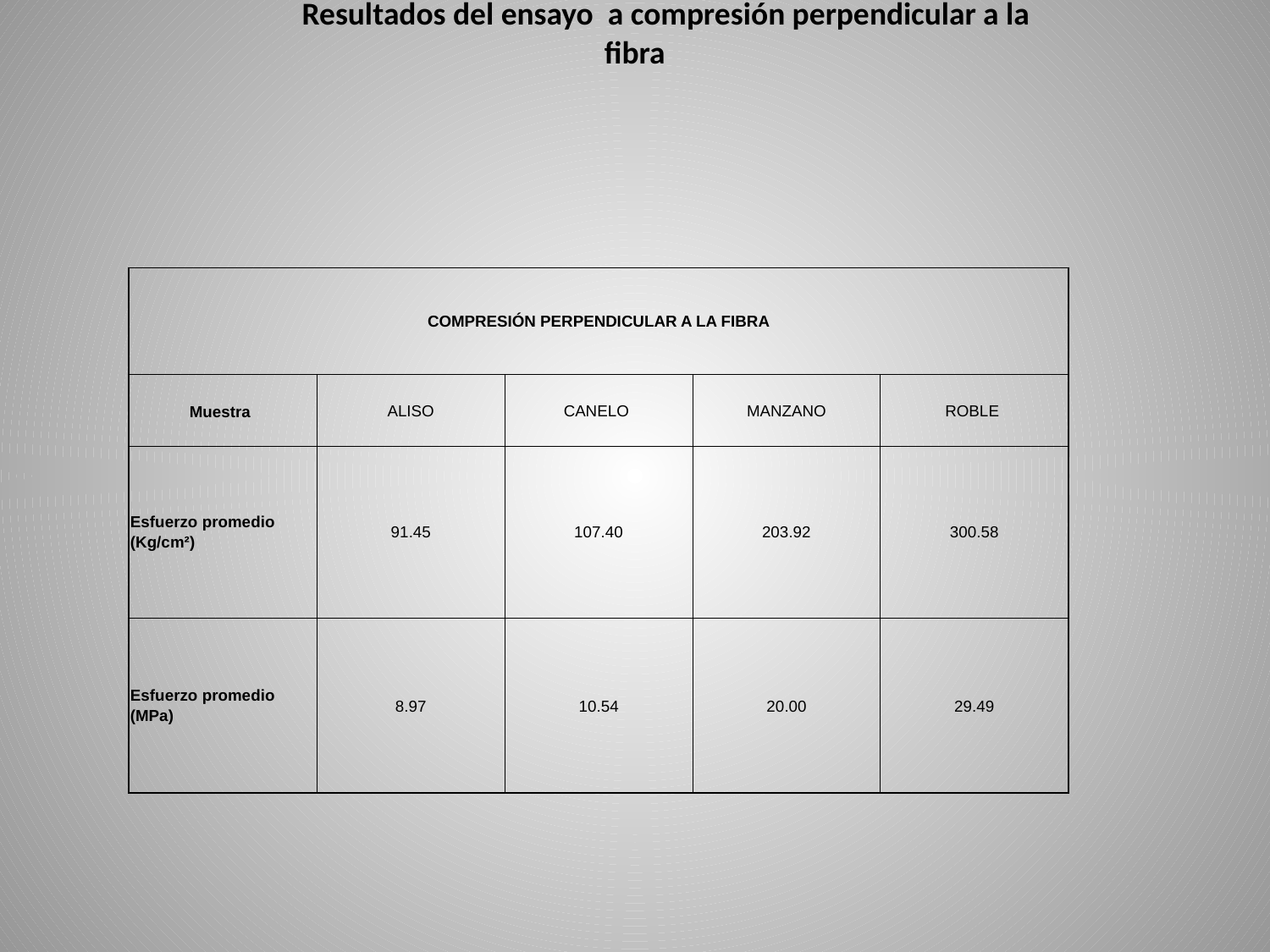

Resultados del ensayo  a compresión perpendicular a la fibra
| COMPRESIÓN PERPENDICULAR A LA FIBRA |  |  |  |  |
| --- | --- | --- | --- | --- |
| Muestra | ALISO | CANELO | MANZANO | ROBLE |
| Esfuerzo promedio (Kg/cm²) | 91.45 | 107.40 | 203.92 | 300.58 |
| Esfuerzo promedio (MPa) | 8.97 | 10.54 | 20.00 | 29.49 |